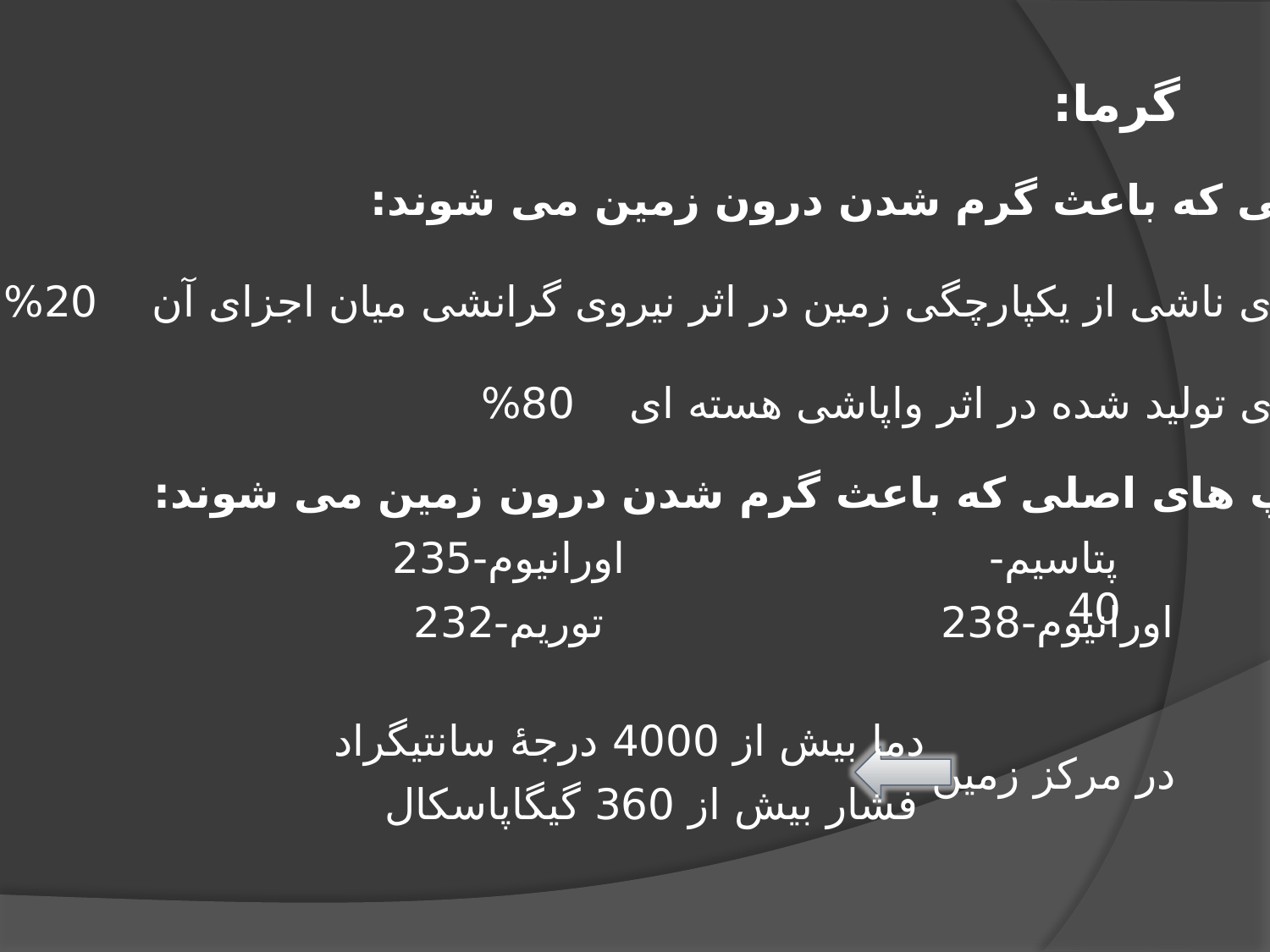

گرما:
عواملی که باعث گرم شدن درون زمین می شوند:

1-گرمای ناشی از یکپارچگی زمین در اثر نیروی گرانشی میان اجزای آن    20%

2-گرمای تولید شده در اثر واپاشی هسته ای    80%
ایزوتوپ های اصلی که باعث گرم شدن درون زمین می شوند:
اورانیوم-235
پتاسیم-40
توریم-232
اورانیوم-238
دما بیش از 4000 درجۀ سانتیگراد
در مرکز زمین

فشار بیش از 360 گیگاپاسکال